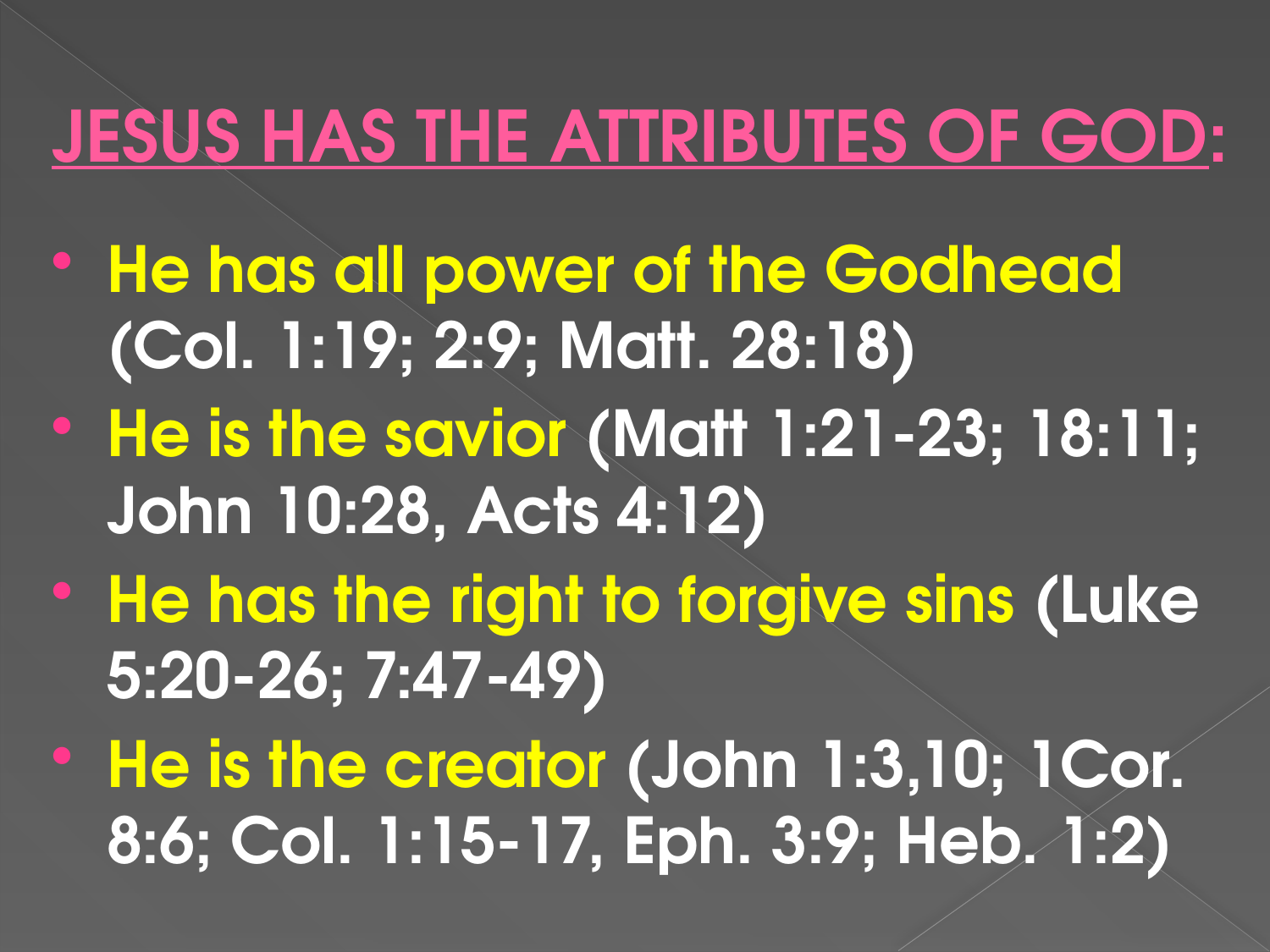

# JESUS HAS THE ATTRIBUTES OF GOD:
He has all power of the Godhead (Col. 1:19; 2:9; Matt. 28:18)
He is the savior (Matt 1:21-23; 18:11; John 10:28, Acts 4:12)
He has the right to forgive sins (Luke 5:20-26; 7:47-49)
He is the creator (John 1:3,10; 1Cor. 8:6; Col. 1:15-17, Eph. 3:9; Heb. 1:2)